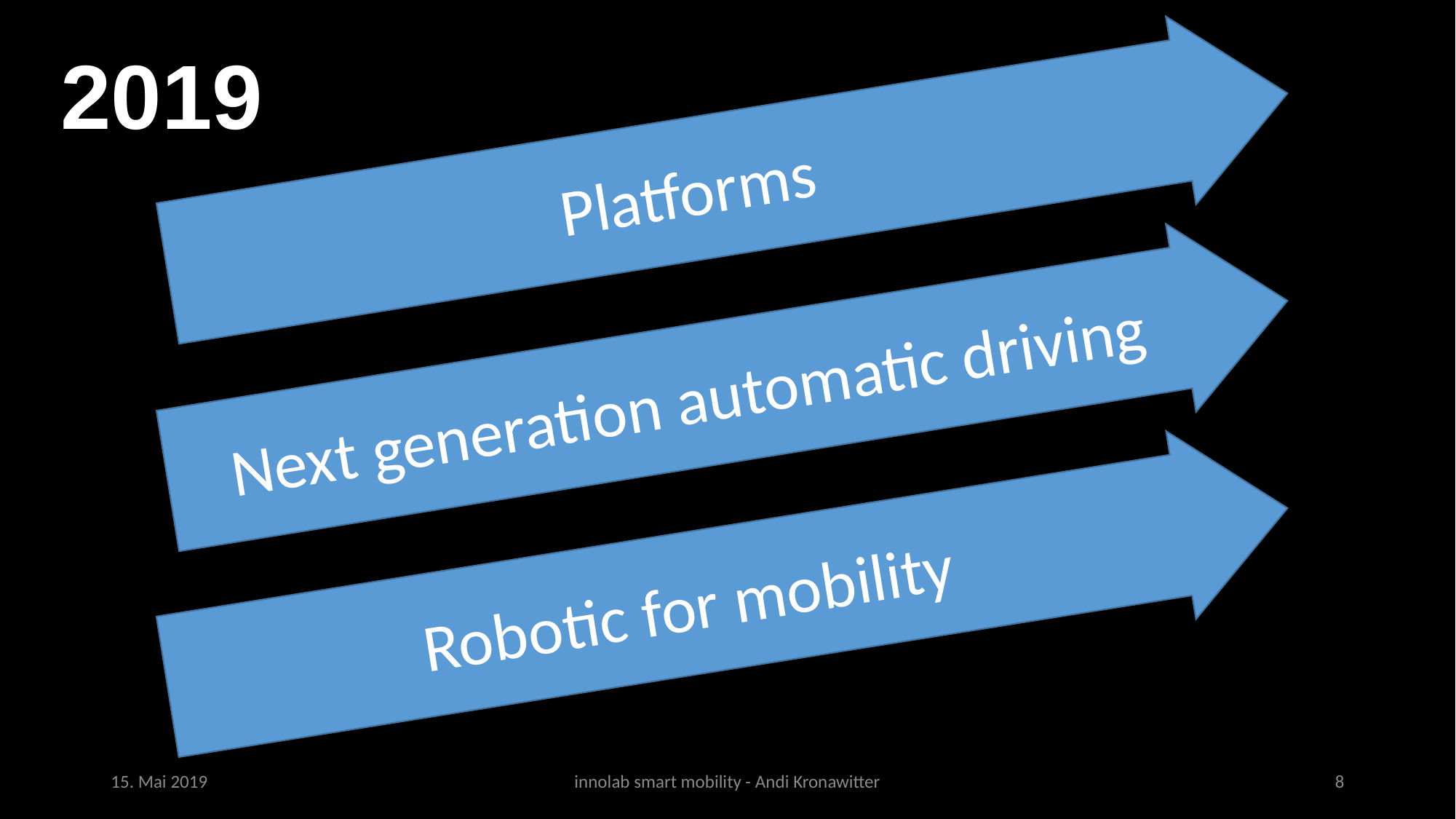

2019
Platforms
Next generation automatic driving
Robotic for mobility
15. Mai 2019
innolab smart mobility - Andi Kronawitter
8